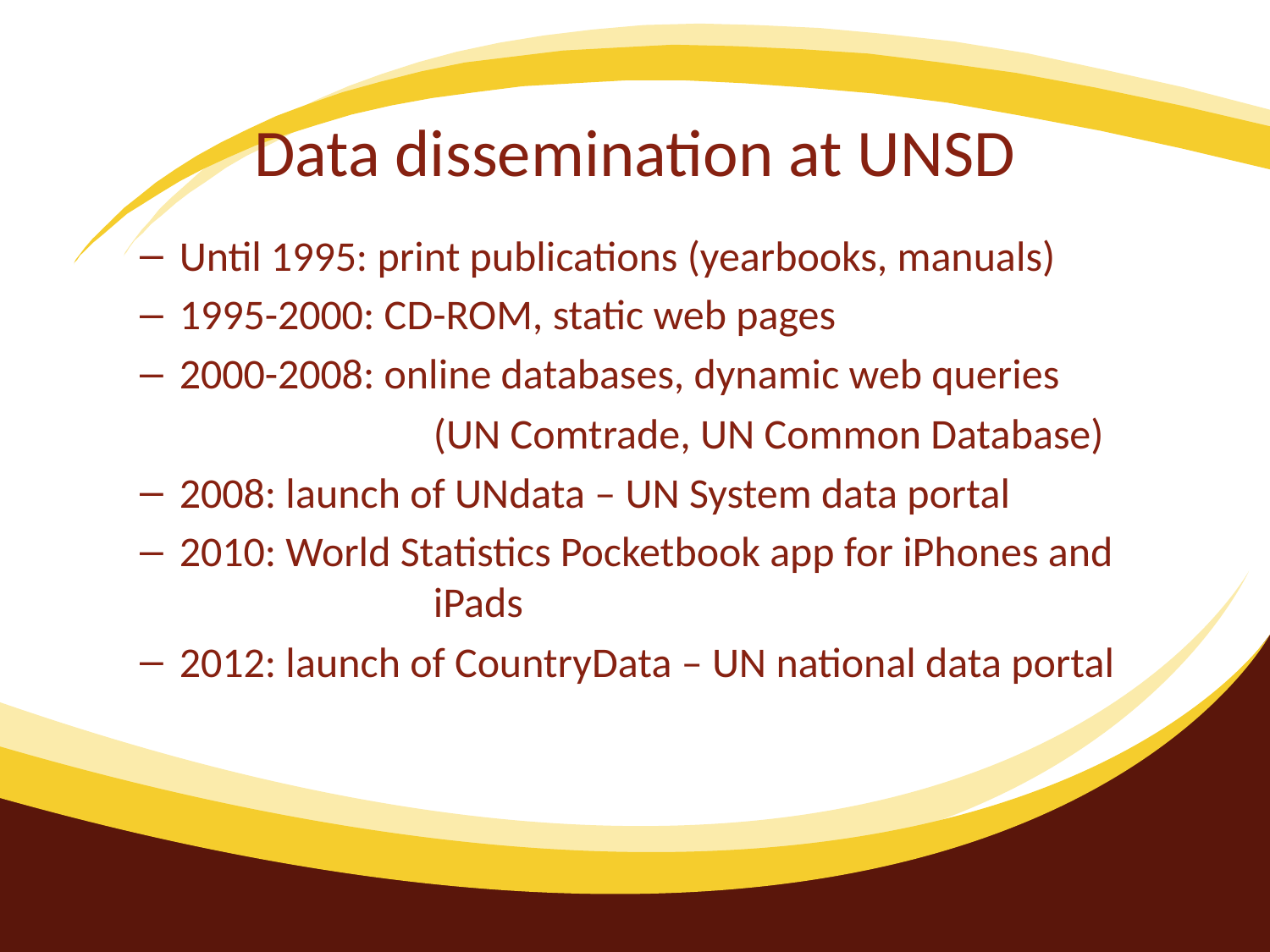

# Data dissemination at UNSD
Until 1995: print publications (yearbooks, manuals)
1995-2000: CD-ROM, static web pages
2000-2008: online databases, dynamic web queries
			(UN Comtrade, UN Common Database)
2008: launch of UNdata – UN System data portal
2010: World Statistics Pocketbook app for iPhones and 		iPads
2012: launch of CountryData – UN national data portal